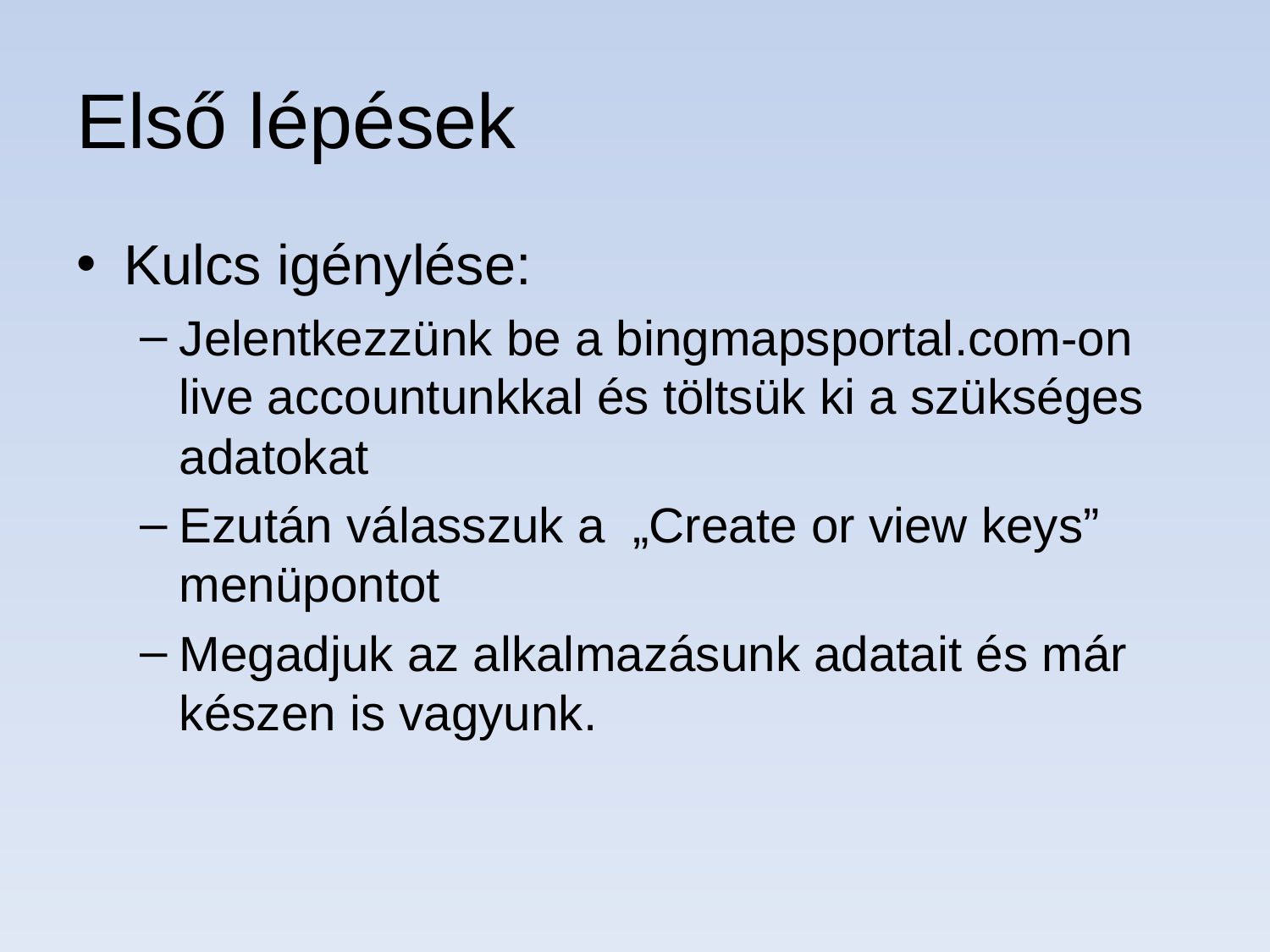

# Első lépések
Kulcs igénylése:
Jelentkezzünk be a bingmapsportal.com-on live accountunkkal és töltsük ki a szükséges adatokat
Ezután válasszuk a  „Create or view keys” menüpontot
Megadjuk az alkalmazásunk adatait és már készen is vagyunk.